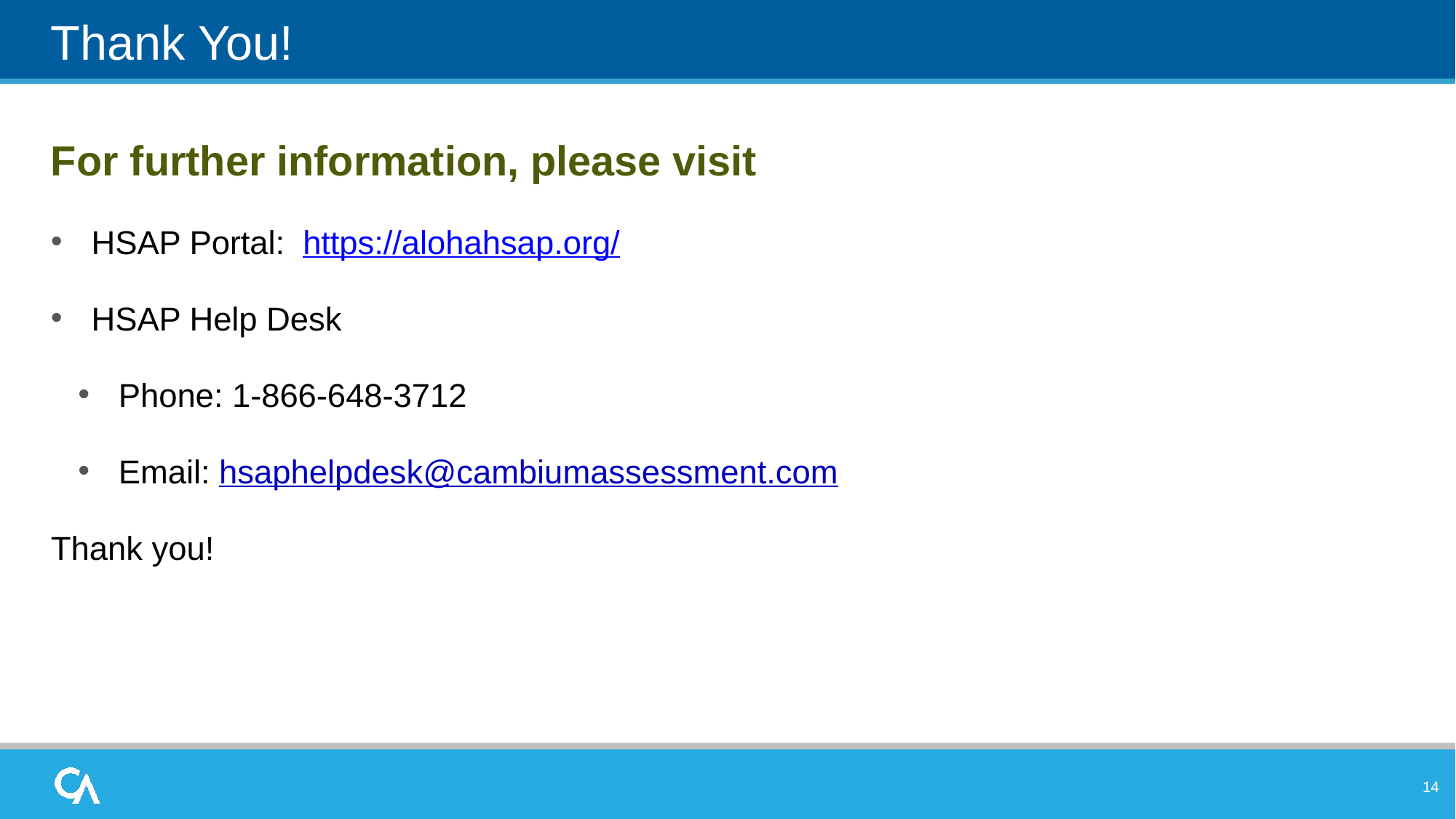

# Thank You!
For further information, please visit
HSAP Portal:  https://alohahsap.org/
HSAP Help Desk
Phone: 1-866-648-3712
Email: hsaphelpdesk@cambiumassessment.com
Thank you!

14